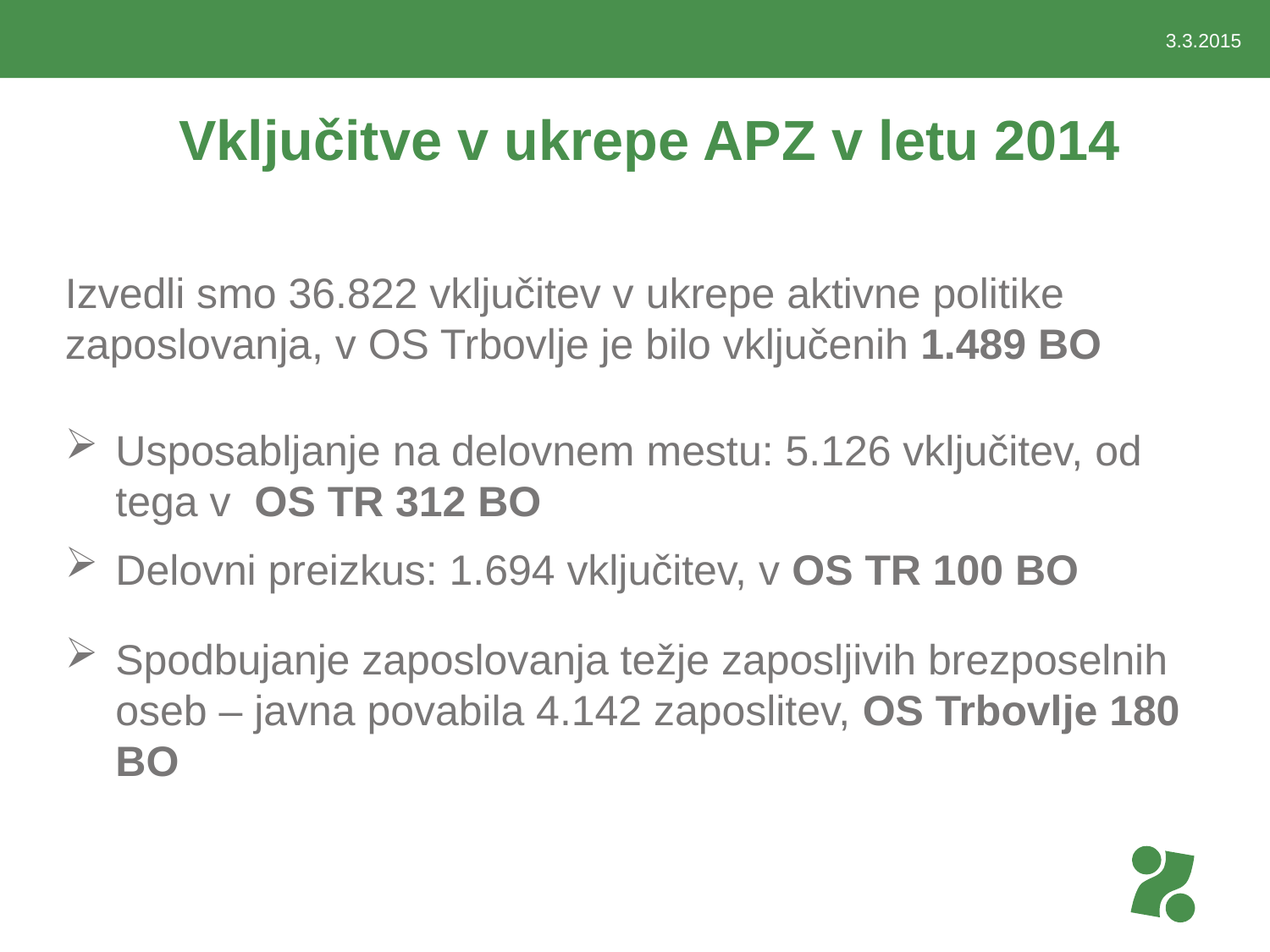

3.3.2015
# Vključitve v ukrepe APZ v letu 2014
Izvedli smo 36.822 vključitev v ukrepe aktivne politike zaposlovanja, v OS Trbovlje je bilo vključenih 1.489 BO

Usposabljanje na delovnem mestu: 5.126 vključitev, od tega v  OS TR 312 BO
Delovni preizkus: 1.694 vključitev, v OS TR 100 BO

Spodbujanje zaposlovanja težje zaposljivih brezposelnih oseb – javna povabila 4.142 zaposlitev, OS Trbovlje 180 BO